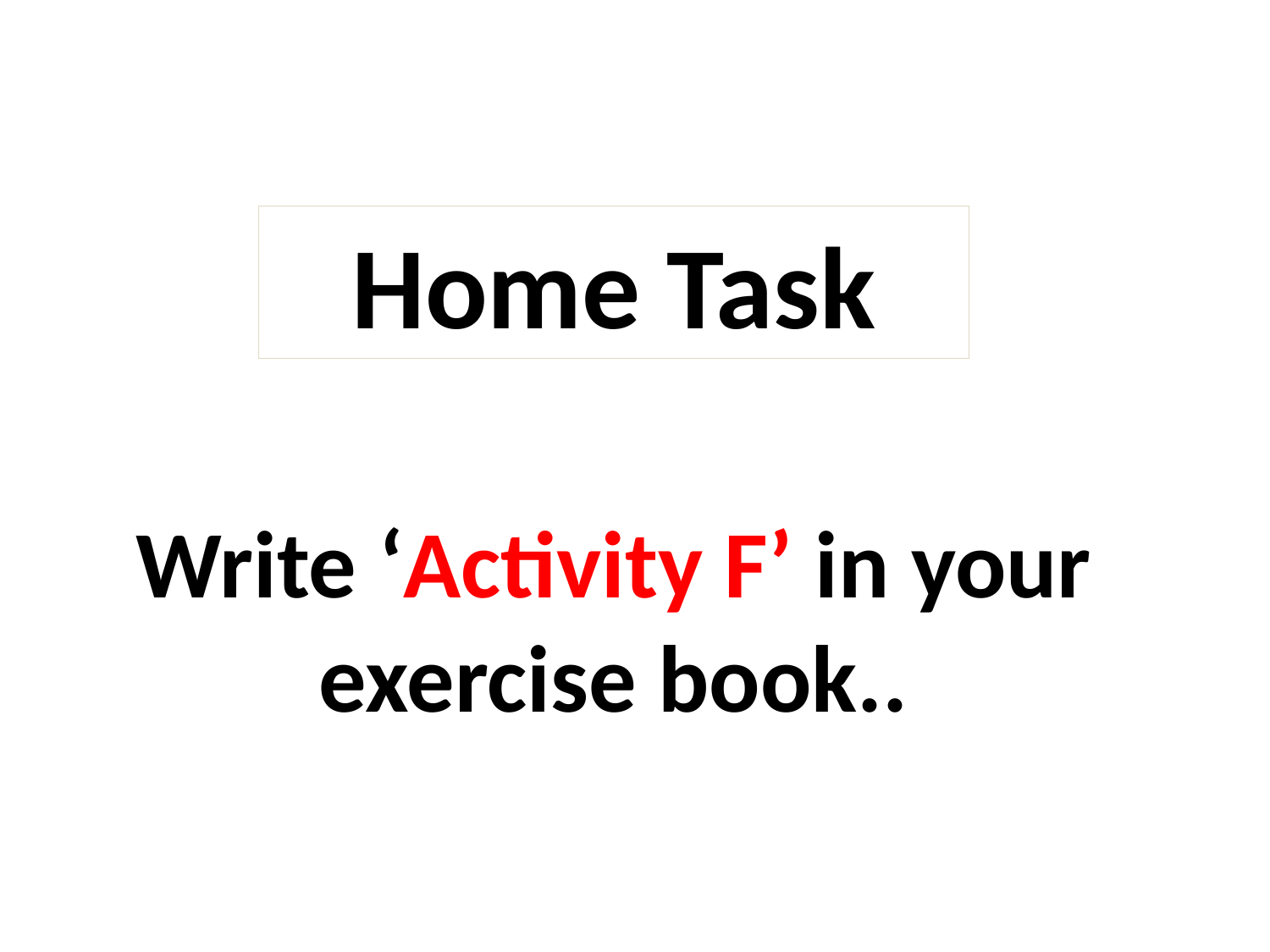

Home Task
Write ‘Activity F’ in your exercise book..